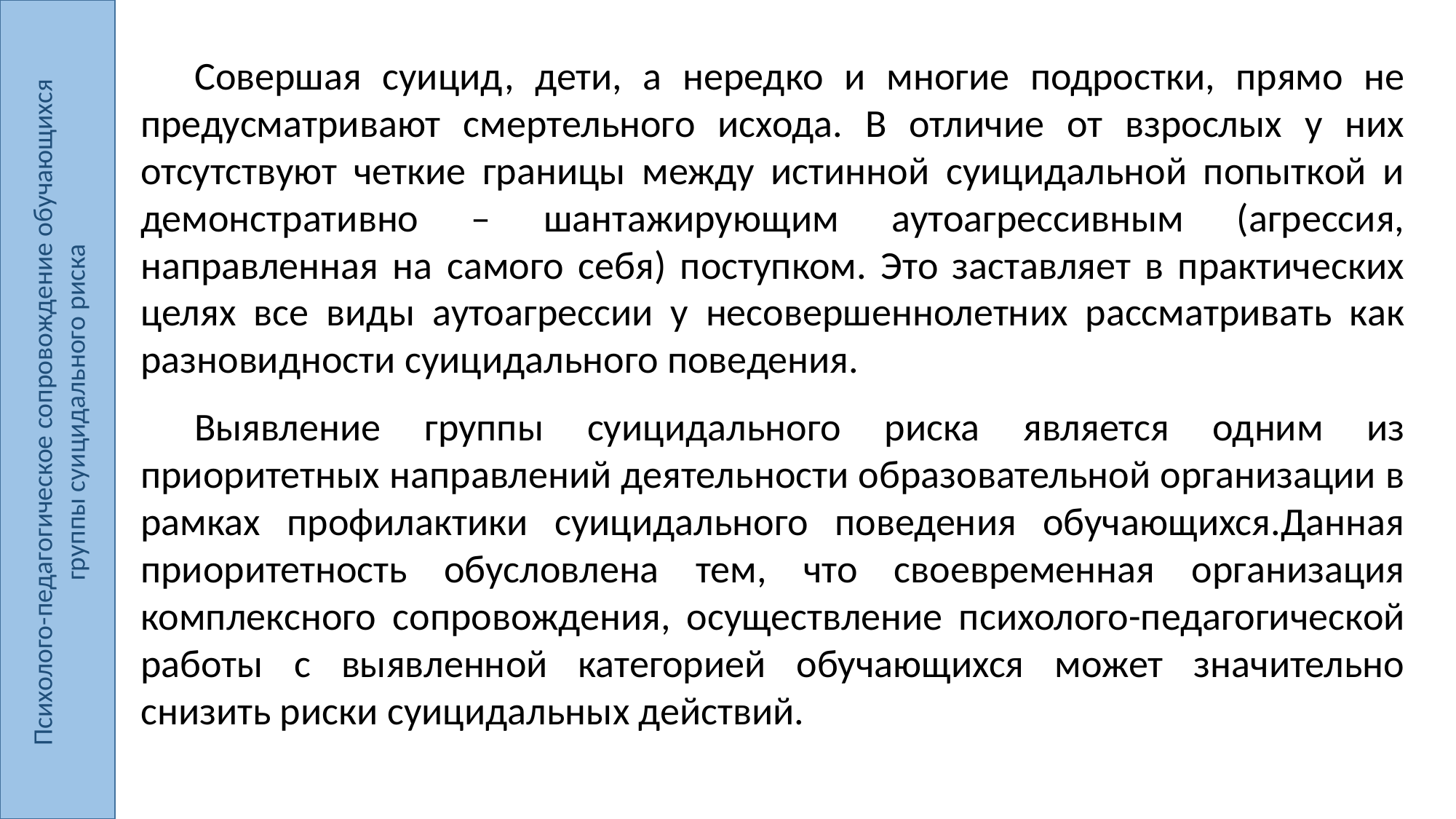

Психолого-педагогическое сопровождение обучающихся
группы суицидального риска

Совершая суицид, дети, а нередко и многие подростки, прямо не предусматривают смертельного исхода. В отличие от взрослых у них отсутствуют четкие границы между истинной суицидальной попыткой и демонстративно – шантажирующим аутоагрессивным (агрессия, направленная на самого себя) поступком. Это заставляет в практических целях все виды аутоагрессии у несовершеннолетних рассматривать как разновидности суицидального поведения.

Выявление группы суицидального риска является одним из приоритетных направлений деятельности образовательной организации в рамках профилактики суицидального поведения обучающихся.Данная приоритетность обусловлена тем, что своевременная организация комплексного сопровождения, осуществление психолого-педагогической работы с выявленной категорией обучающихся может значительно снизить риски суицидальных действий.